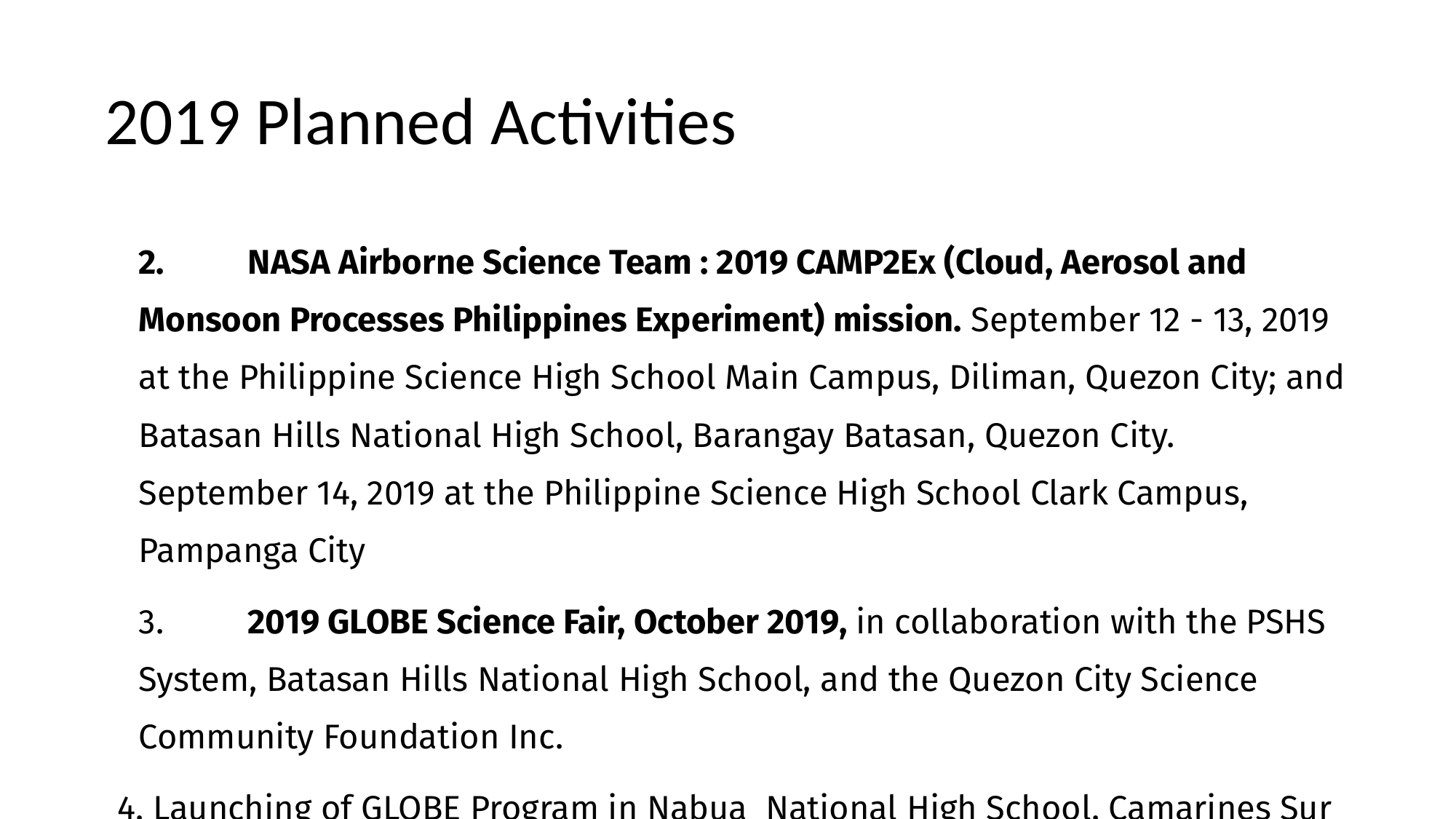

# 2019 Planned Activities
	2.	NASA Airborne Science Team : 2019 CAMP2Ex (Cloud, Aerosol and Monsoon Processes Philippines Experiment) mission. September 12 - 13, 2019 at the Philippine Science High School Main Campus, Diliman, Quezon City; and Batasan Hills National High School, Barangay Batasan, Quezon City. September 14, 2019 at the Philippine Science High School Clark Campus, Pampanga City
	3.	2019 GLOBE Science Fair, October 2019, in collaboration with the PSHS System, Batasan Hills National High School, and the Quezon City Science Community Foundation Inc.
 Launching of GLOBE Program in Nabua  National High School, Camarines Sur and GOA National High School, Albay (Bicol Province)